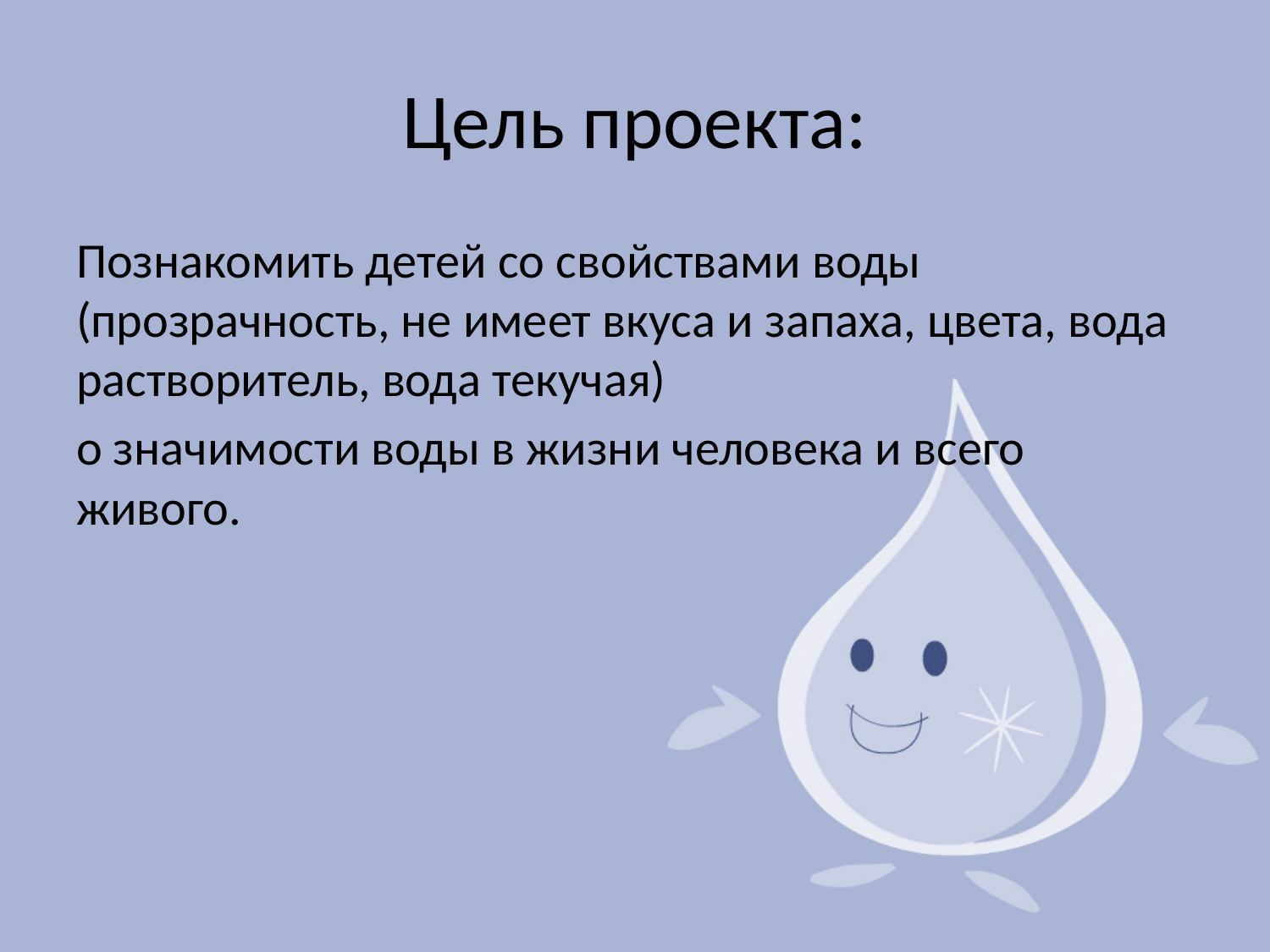

# Цель проекта:
Познакомить детей со свойствами воды (прозрачность, не имеет вкуса и запаха, цвета, вода растворитель, вода текучая)
о значимости воды в жизни человека и всего живого.